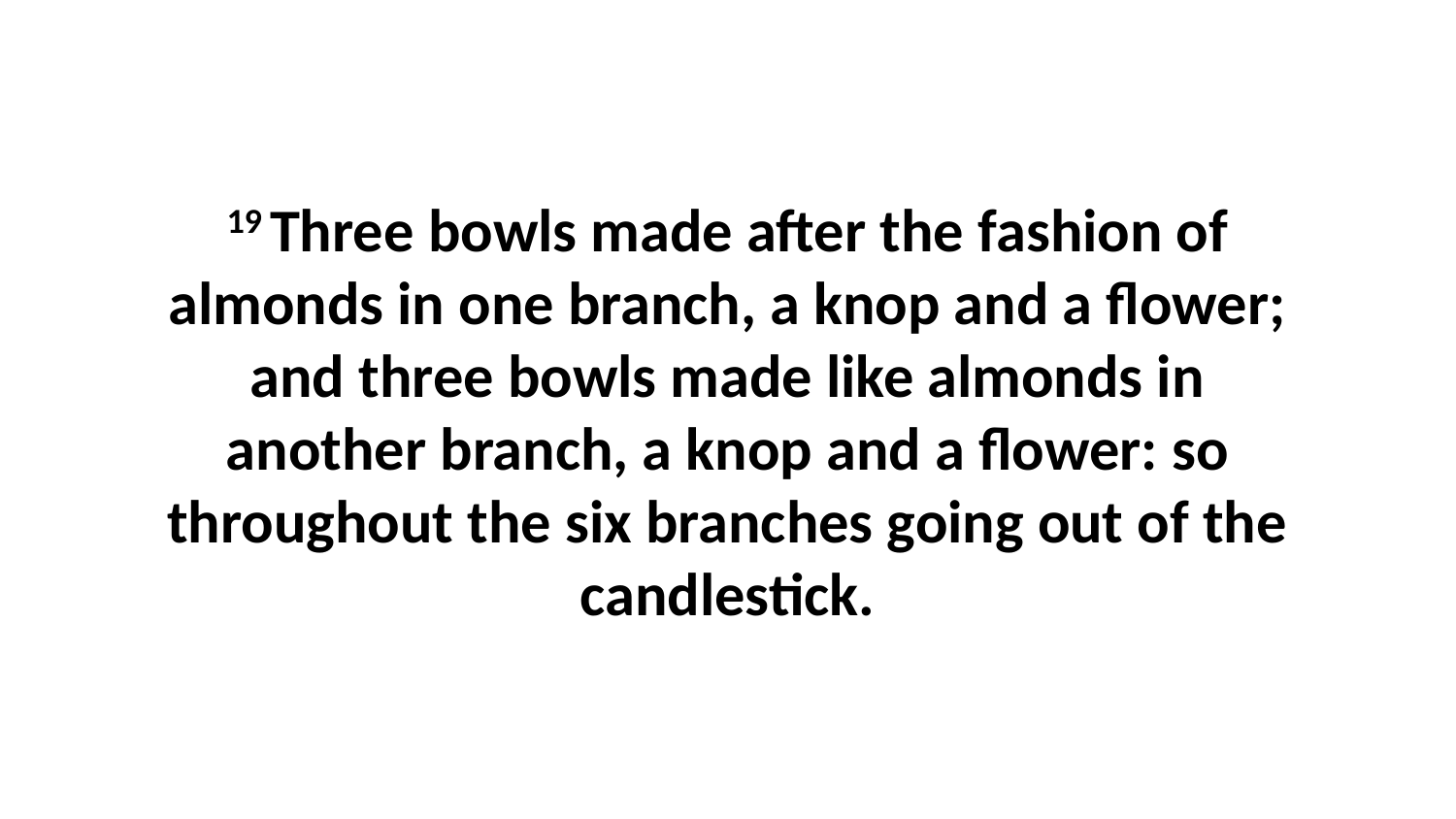

19 Three bowls made after the fashion of almonds in one branch, a knop and a flower; and three bowls made like almonds in another branch, a knop and a flower: so throughout the six branches going out of the candlestick.